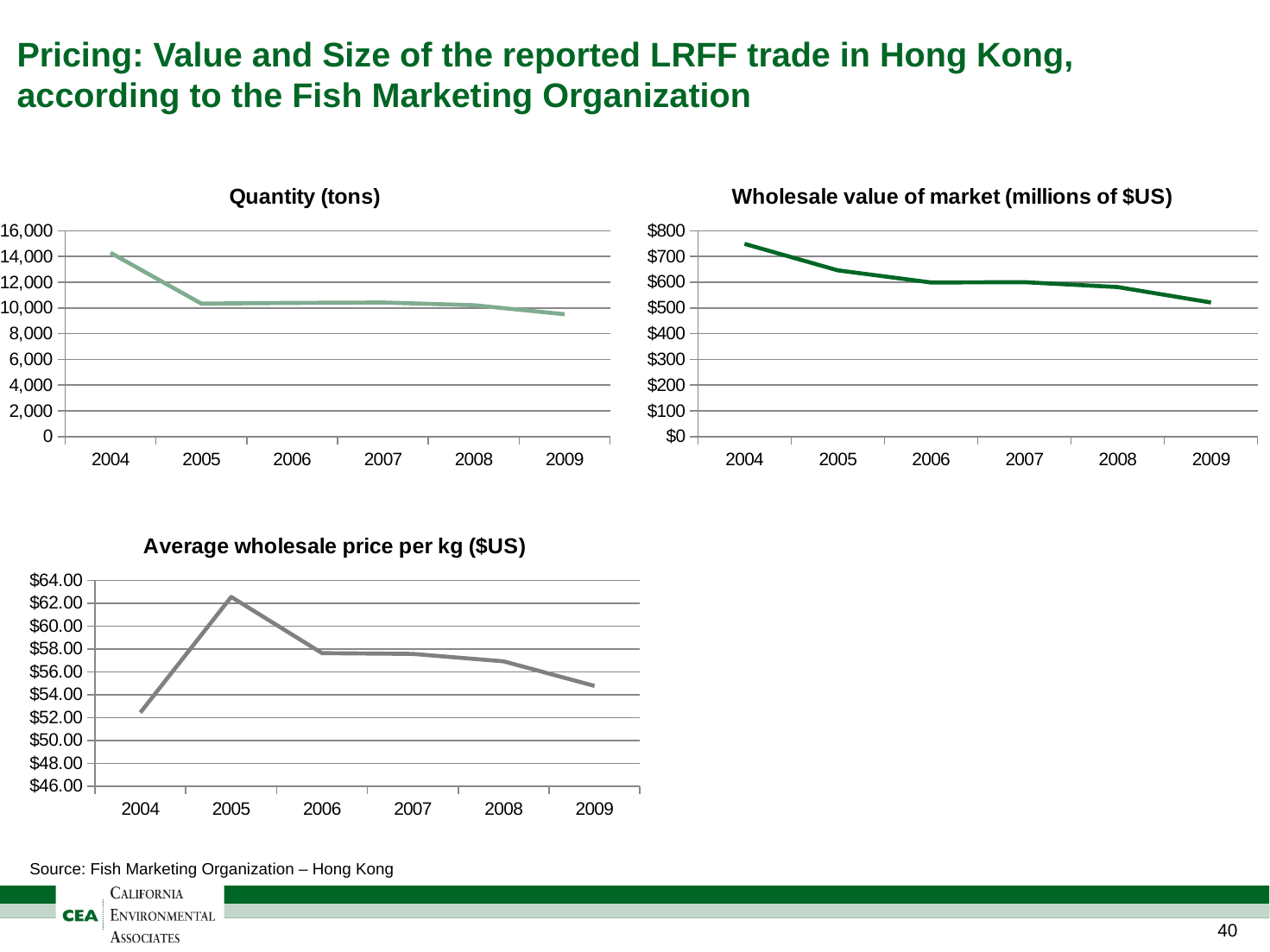

# Pricing: Value and Size of the reported LRFF trade in Hong Kong, according to the Fish Marketing Organization

### Chart:

| Category | Quantity (tons) |
|---|---|
| 2004.0 | 14288.0 |
| 2005.0 | 10334.0 |
| 2006.0 | 10390.0 |
| 2007.0 | 10422.0 |
| 2008.0 | 10213.0 |
| 2009.0 | 9510.0 |

### Chart: Wholesale value of market (millions of $US)

| Category | Value (millions of USD) |
|---|---|
| 2004.0 | 749.0 |
| 2005.0 | 646.0 |
| 2006.0 | 599.0 |
| 2007.0 | 600.0 |
| 2008.0 | 581.0 |
| 2009.0 | 521.0 |

### Chart: Average wholesale price per kg ($US)

| Category | Average Price per kg |
|---|---|
| 2004.0 | 52.43 |
| 2005.0 | 62.54 |
| 2006.0 | 57.63 |
| 2007.0 | 57.56 |
| 2008.0 | 56.91 |
| 2009.0 | 54.76000000000001 |
Source: Fish Marketing Organization – Hong Kong
40